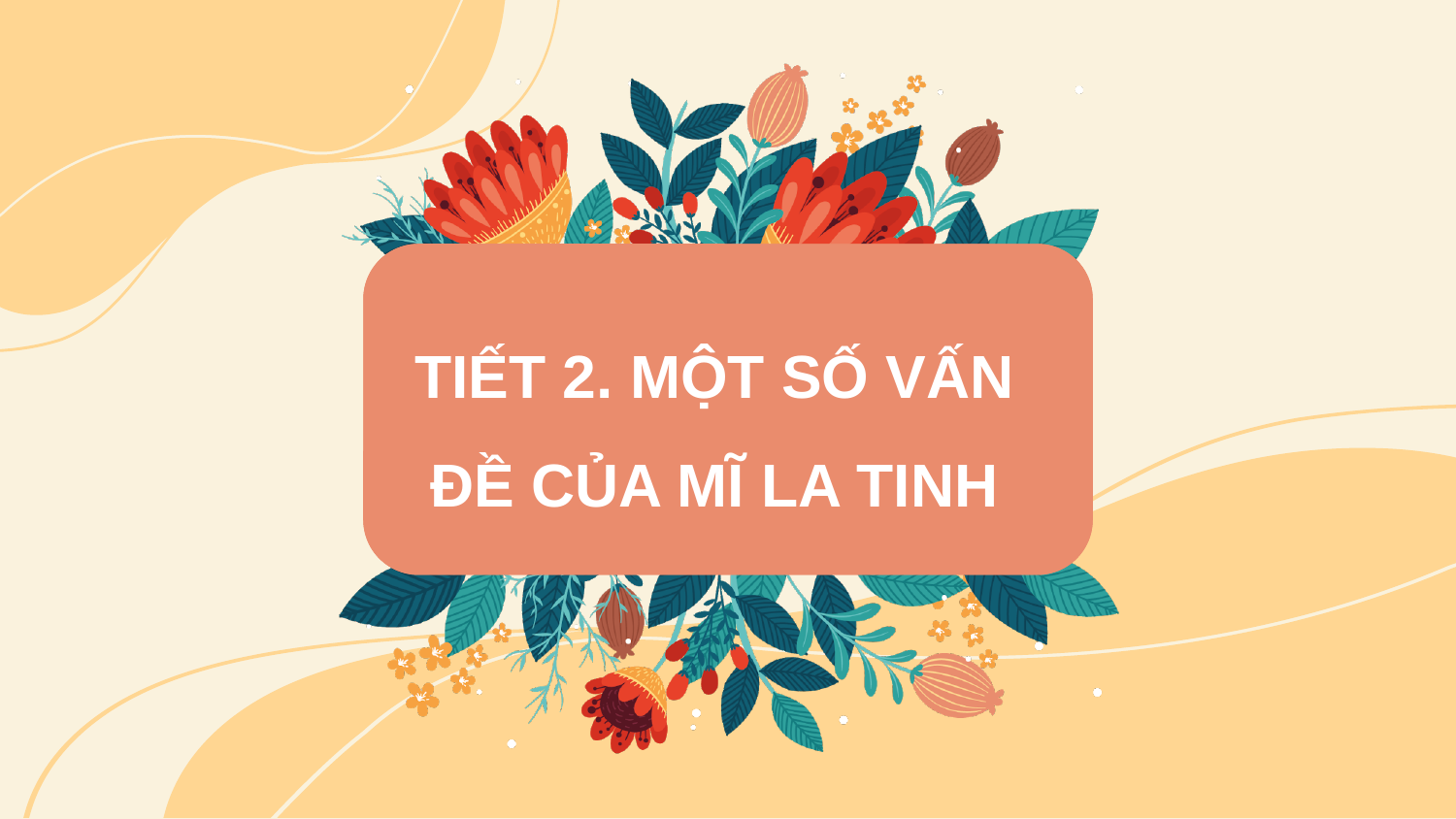

TIẾT 2. MỘT SỐ VẤN ĐỀ CỦA MĨ LA TINH